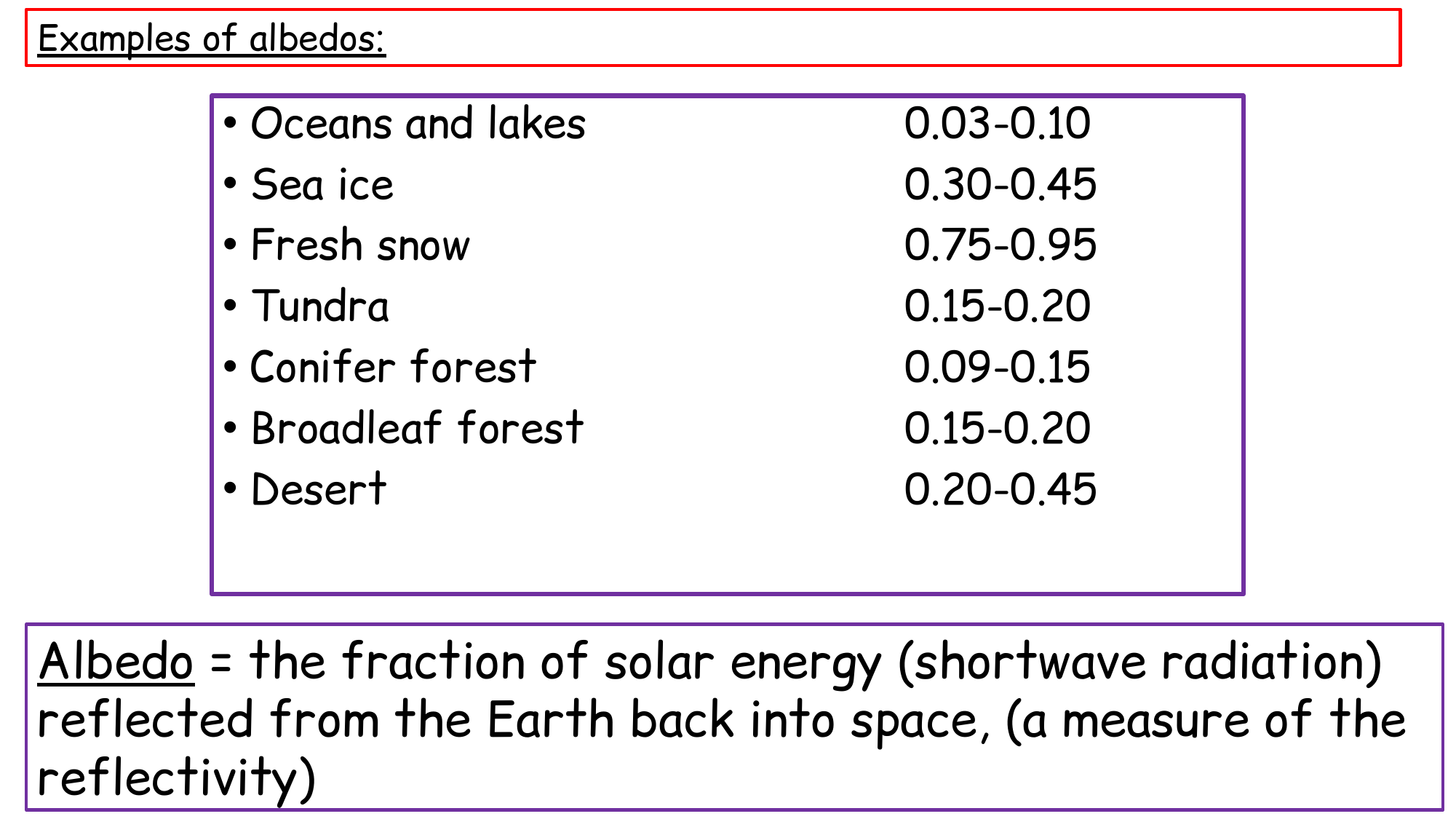

# Examples of albedos:
Oceans and lakes 			0.03-0.10
Sea ice					0.30-0.45
Fresh snow				0.75-0.95
Tundra					0.15-0.20
Conifer forest				0.09-0.15
Broadleaf forest			0.15-0.20
Desert					0.20-0.45
Albedo = the fraction of solar energy (shortwave radiation) reflected from the Earth back into space, (a measure of the reflectivity)